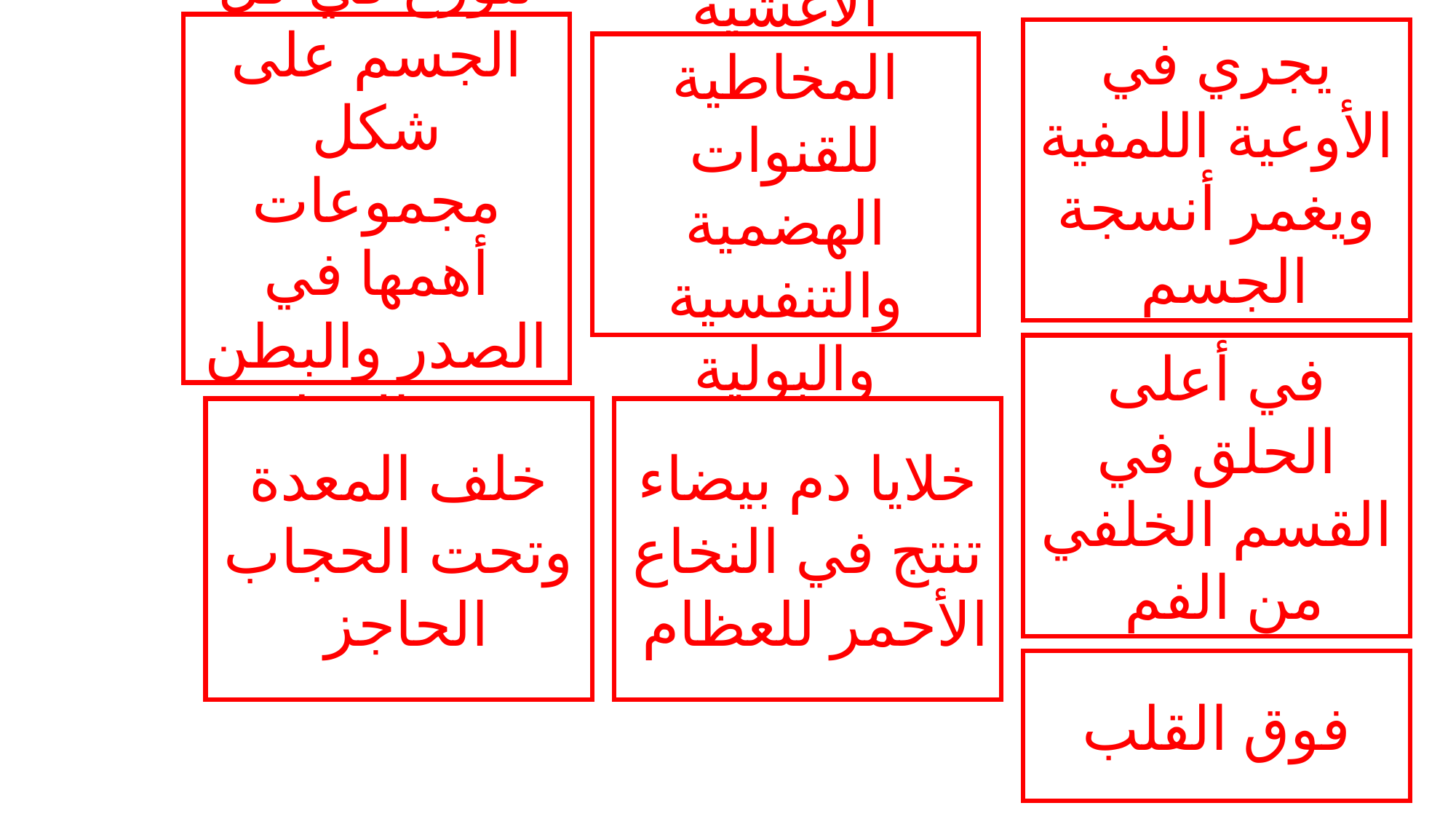

تتوزع في كل الجسم على شكل مجموعات أهمها في الصدر والبطن وعند الابطين
يجري في الأوعية اللمفية ويغمر أنسجة الجسم
منتشر في الأغشية المخاطية للقنوات الهضمية والتنفسية والبولية والتناسلية
في أعلى الحلق في القسم الخلفي من الفم
خلف المعدة وتحت الحجاب الحاجز
خلايا دم بيضاء تنتج في النخاع الأحمر للعظام
فوق القلب